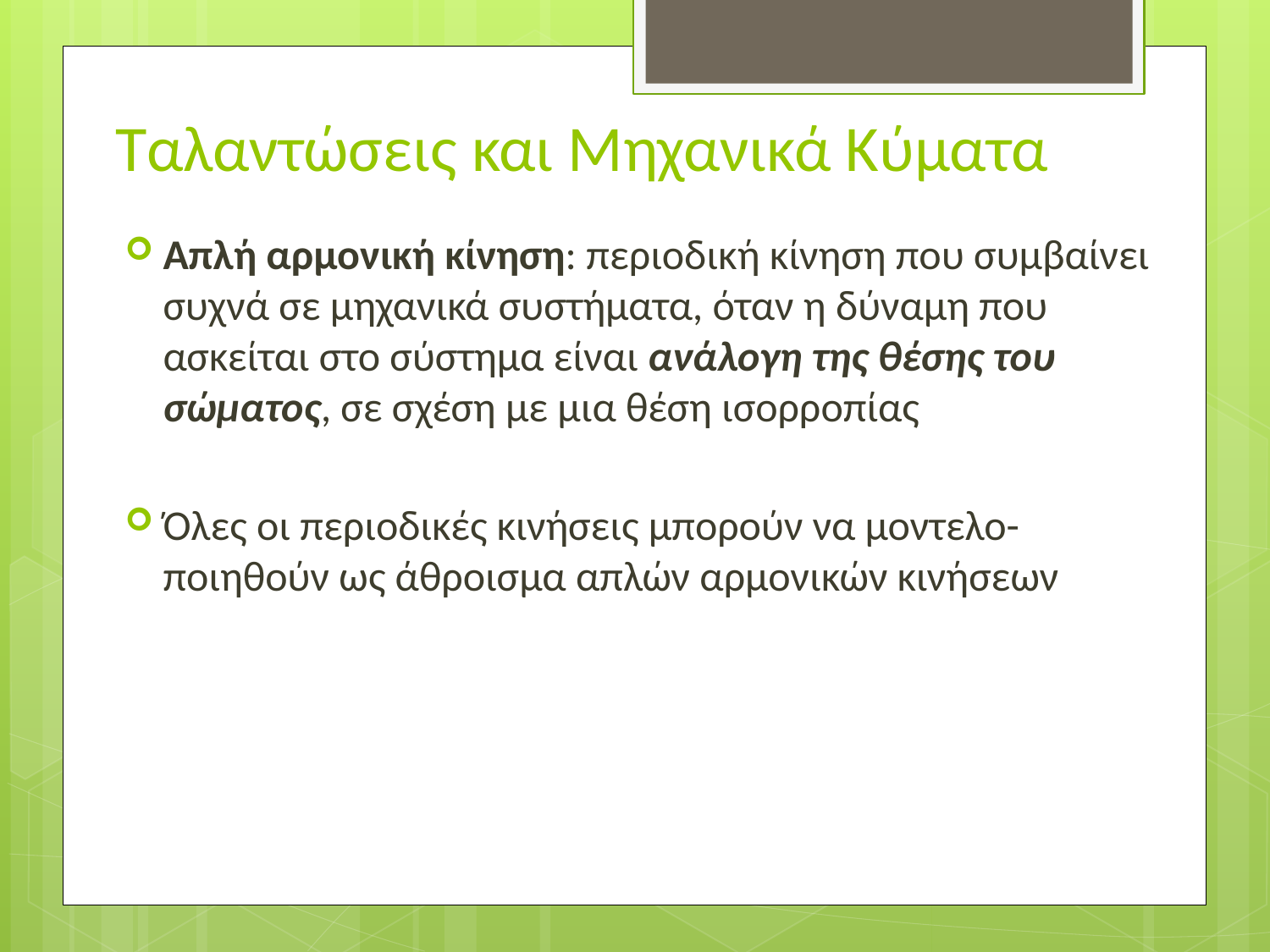

# Ταλαντώσεις και Μηχανικά Κύματα

Απλή αρμονική κίνηση: περιοδική κίνηση που συμβαίνει συχνά σε μηχανικά συστήματα, όταν η δύναμη που ασκείται στο σύστημα είναι ανάλογη της θέσης του σώματος, σε σχέση με μια θέση ισορροπίας

Όλες οι περιοδικές κινήσεις μπορούν να μοντελο-ποιηθούν ως άθροισμα απλών αρμονικών κινήσεων